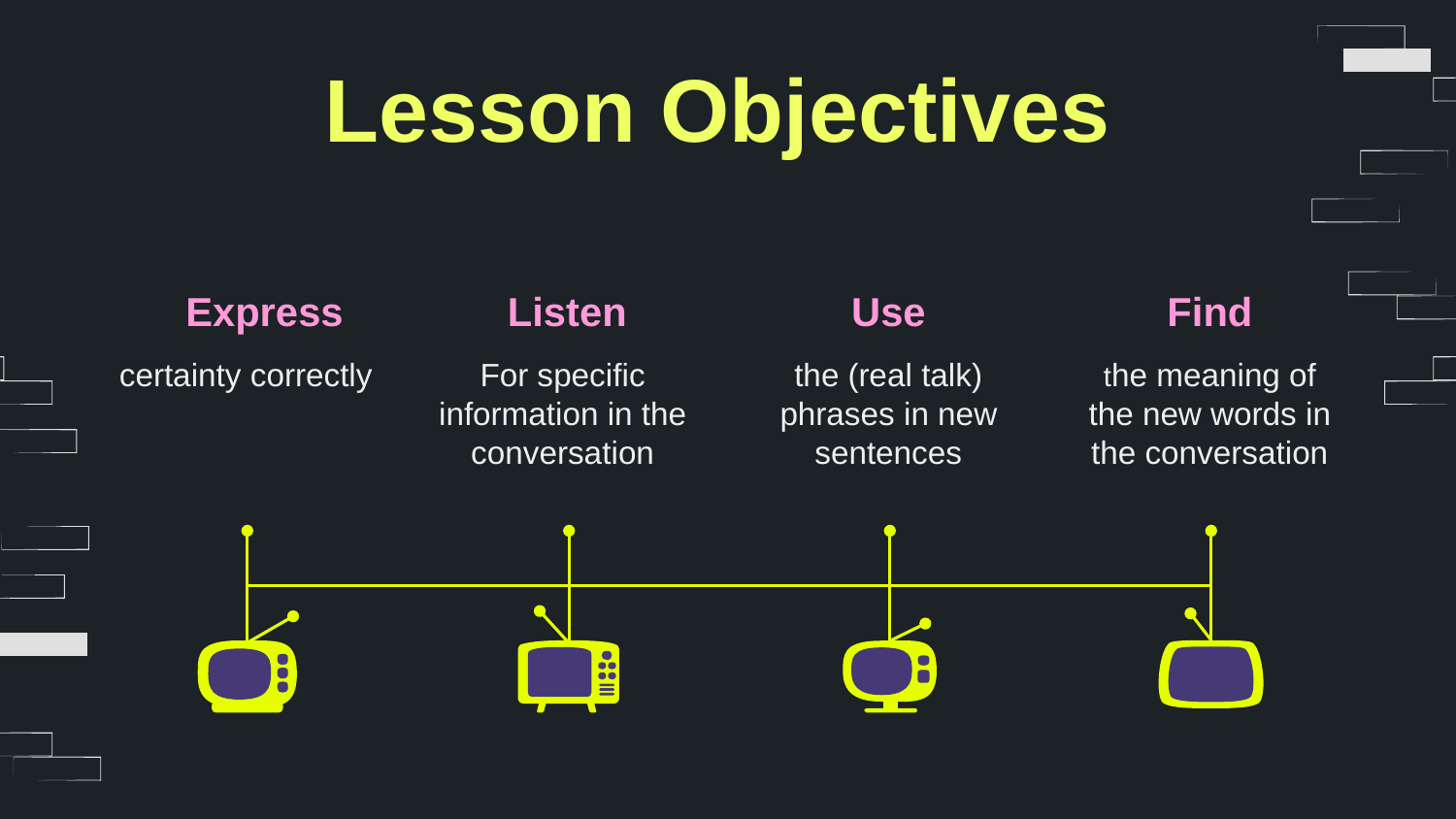

# Lesson Objectives
Express
Listen
Use
Find
certainty correctly
For specific information in the conversation

the (real talk) phrases in new sentences

the meaning of the new words in the conversation